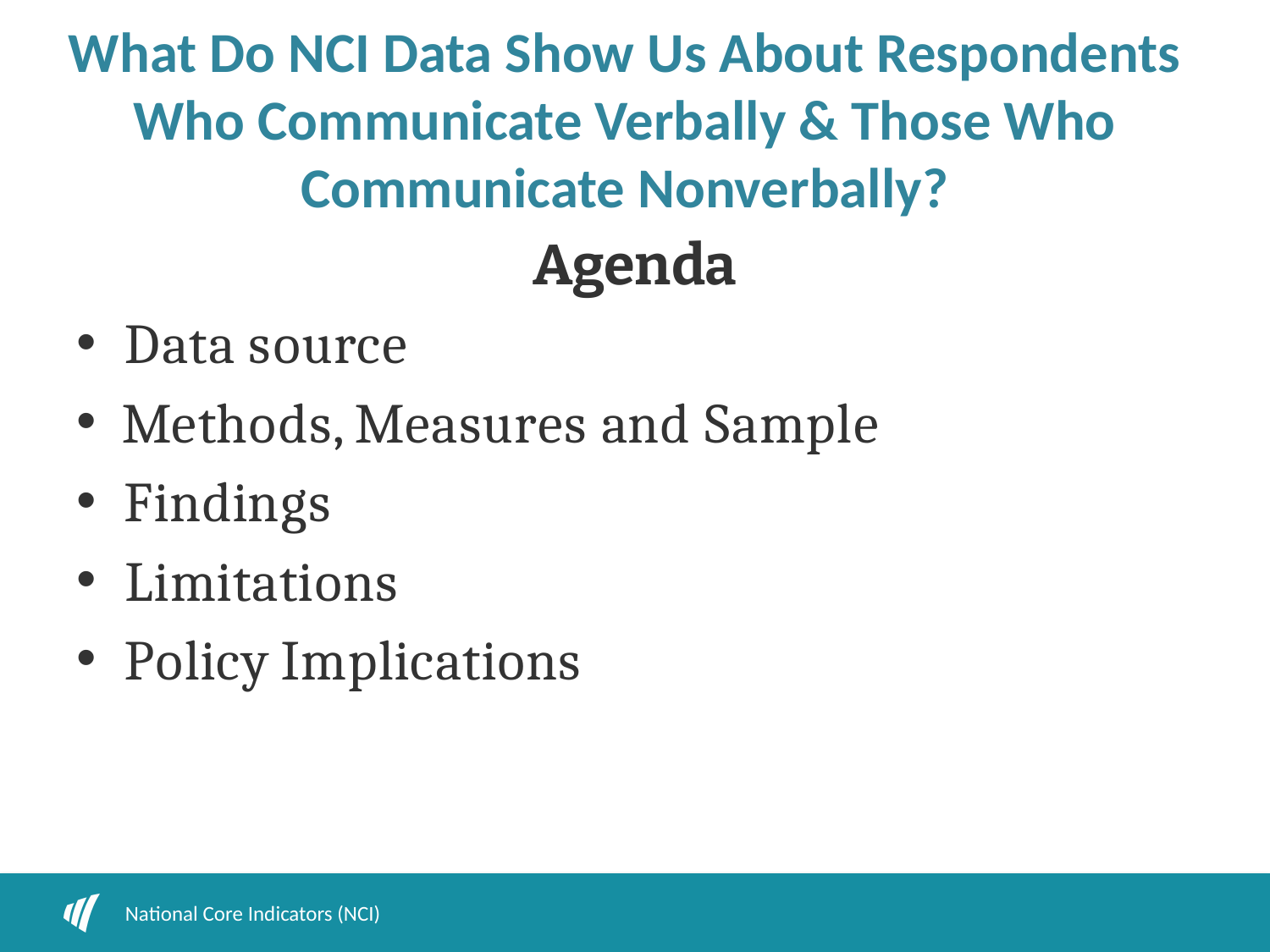

# What Do NCI Data Show Us About Respondents Who Communicate Verbally & Those Who Communicate Nonverbally?
Agenda
Data source
Methods, Measures and Sample
Findings
Limitations
Policy Implications
National Core Indicators (NCI)